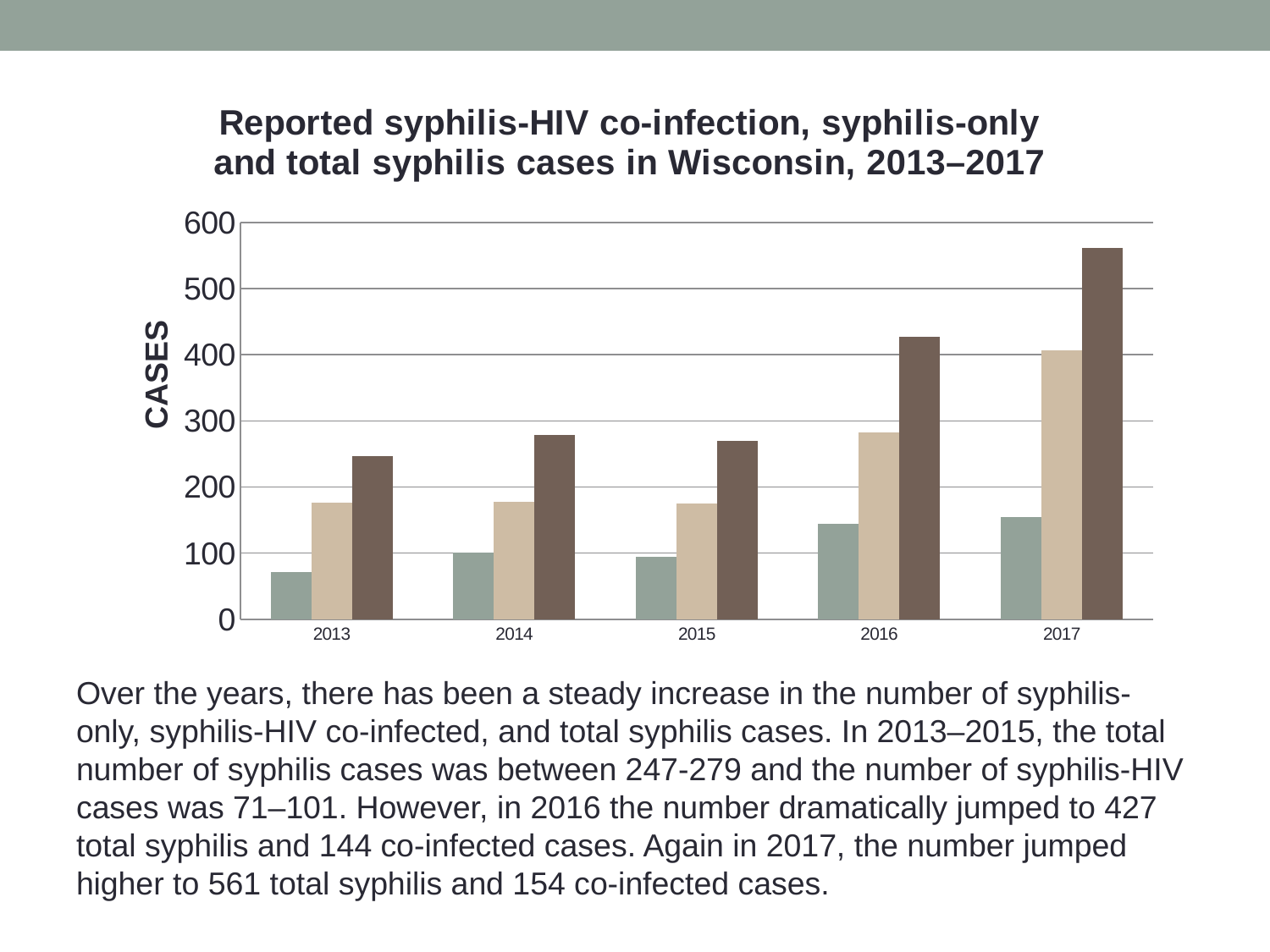

### Chart: Reported syphilis-HIV co-infection, syphilis-only and total syphilis cases in Wisconsin, 2013–2017

| Category | Syphilis-HIV  | Syphilis-only | Total syphilis |
|---|---|---|---|
| 2013 | 71.0 | 176.0 | 247.0 |
| 2014 | 101.0 | 178.0 | 279.0 |
| 2015 | 95.0 | 175.0 | 270.0 |
| 2016 | 144.0 | 283.0 | 427.0 |
| 2017 | 154.0 | 407.0 | 561.0 |
Over the years, there has been a steady increase in the number of syphilis-only, syphilis-HIV co-infected, and total syphilis cases. In 2013–2015, the total number of syphilis cases was between 247-279 and the number of syphilis-HIV cases was 71–101. However, in 2016 the number dramatically jumped to 427 total syphilis and 144 co-infected cases. Again in 2017, the number jumped higher to 561 total syphilis and 154 co-infected cases.